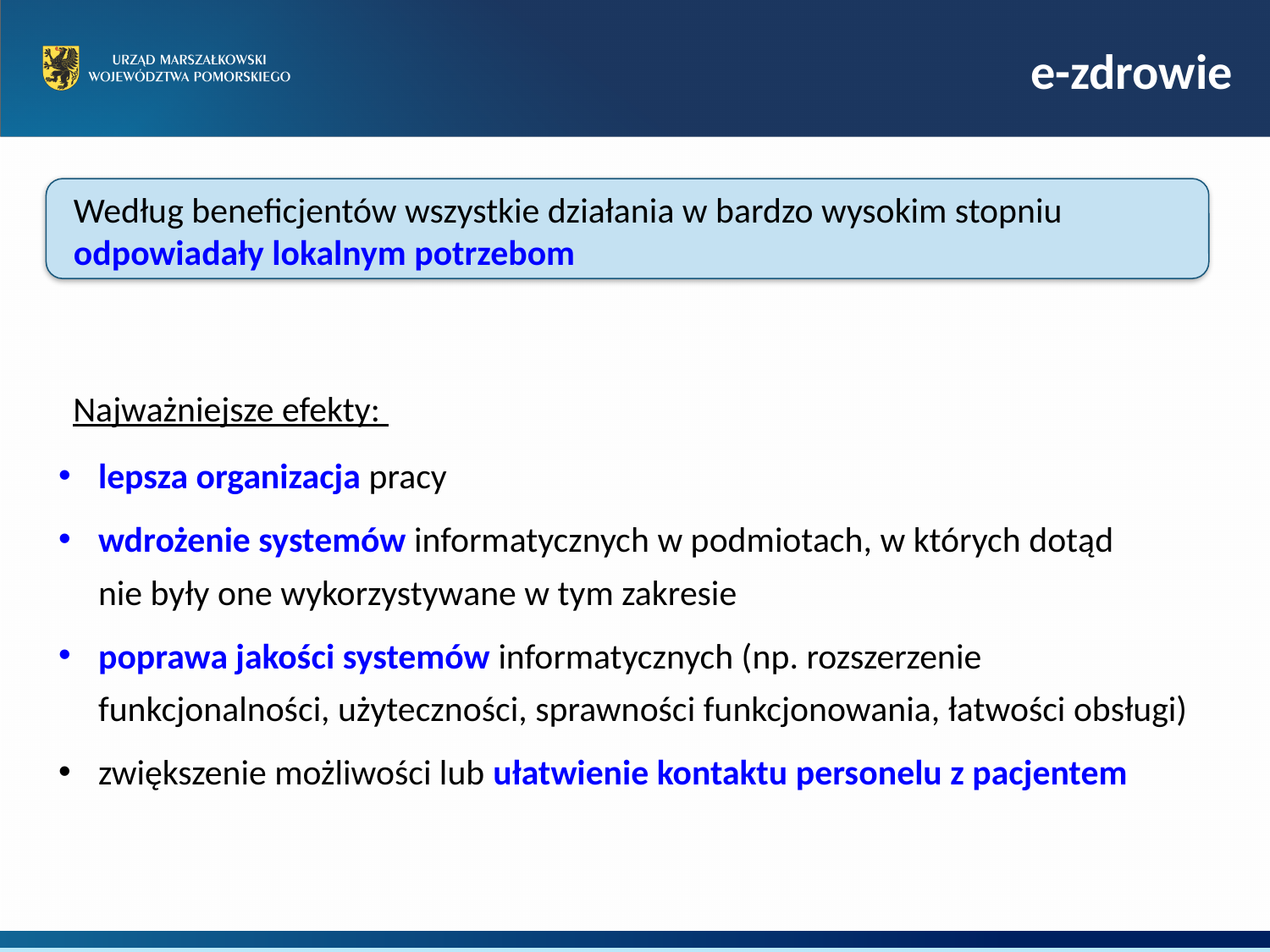

e-zdrowie

Według beneficjentów wszystkie działania w bardzo wysokim stopniu odpowiadały lokalnym potrzebom
Najważniejsze efekty:
lepsza organizacja pracy
wdrożenie systemów informatycznych w podmiotach, w których dotąd
nie były one wykorzystywane w tym zakresie
poprawa jakości systemów informatycznych (np. rozszerzenie funkcjonalności, użyteczności, sprawności funkcjonowania, łatwości obsługi)
zwiększenie możliwości lub ułatwienie kontaktu personelu z pacjentem